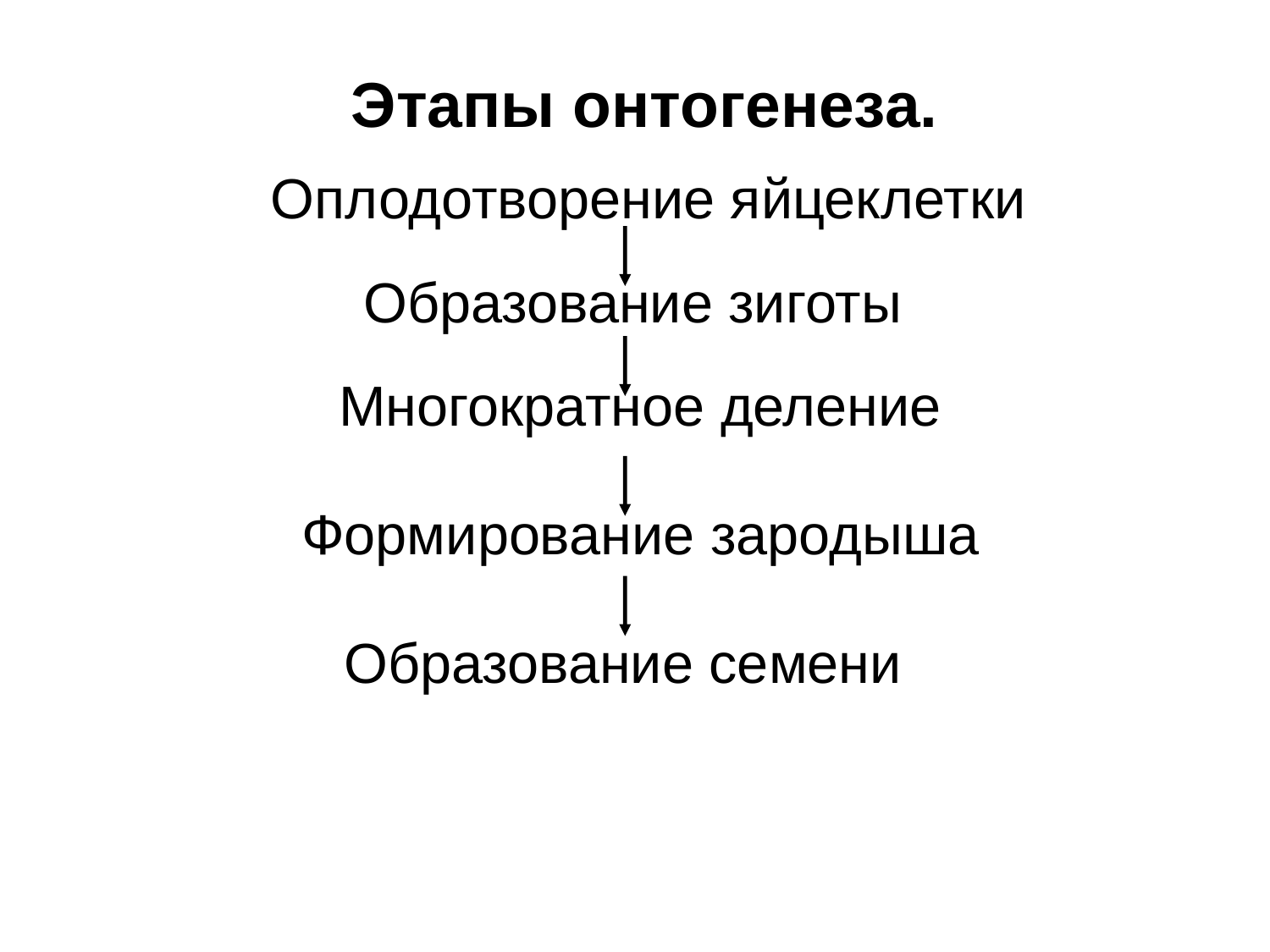

# Этапы онтогенеза.
    Оплодотворение яйцеклетки

                                Образование зиготы

                           Многократное деление

      Формирование зародыша

              Образование семени